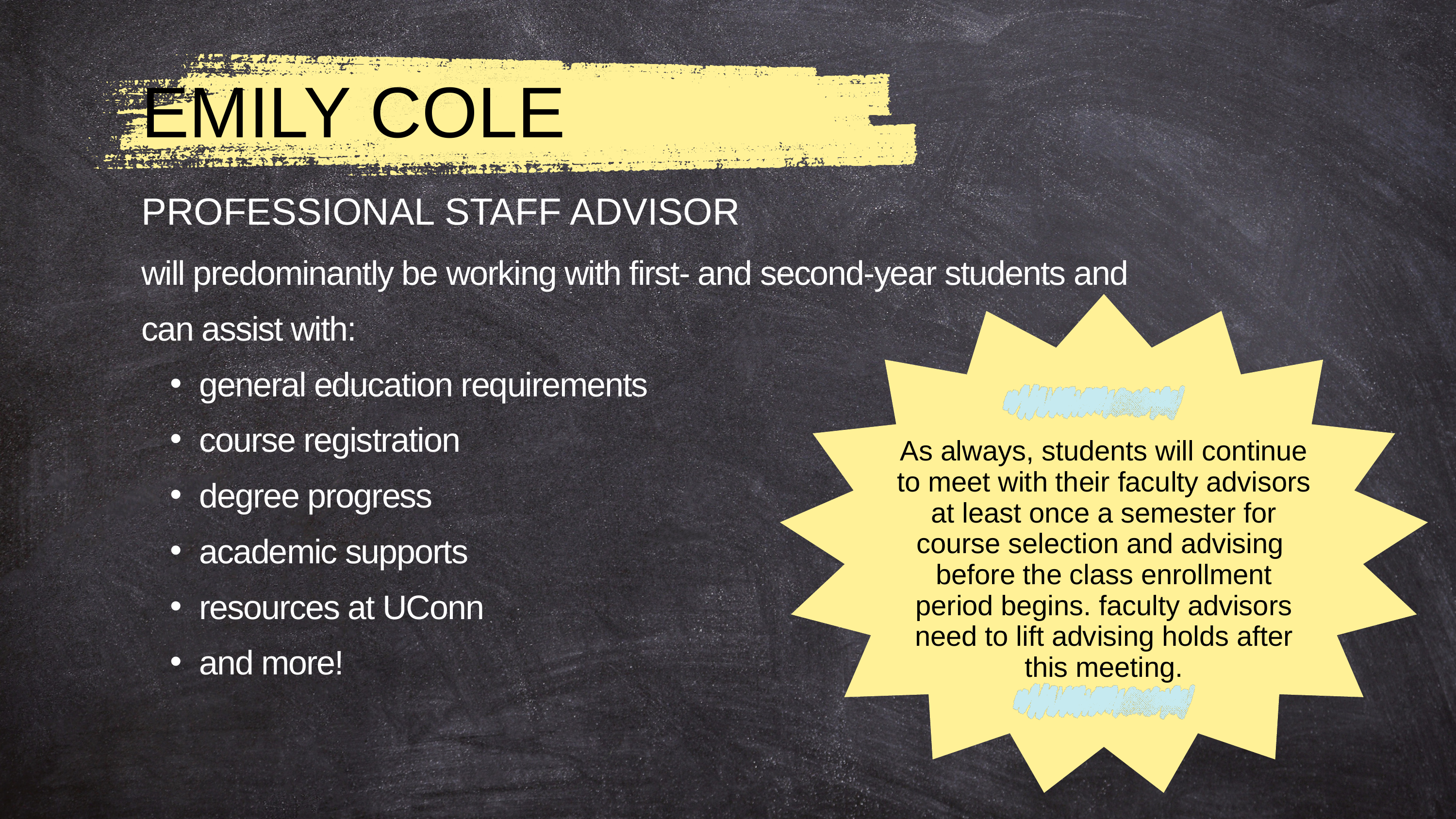

Introducing new professional staff advisor Emily Cole

EMILY COLE
PROFESSIONAL STAFF ADVISOR
will predominantly be working with first- and second-year students and can assist with:
general education requirements
course registration
degree progress
academic supports
resources at UConn
and more!

As always, students will continue to meet with their faculty advisors at least once a semester for course selection and advising  before the class enrollment period begins. faculty advisors need to lift advising holds after this meeting.